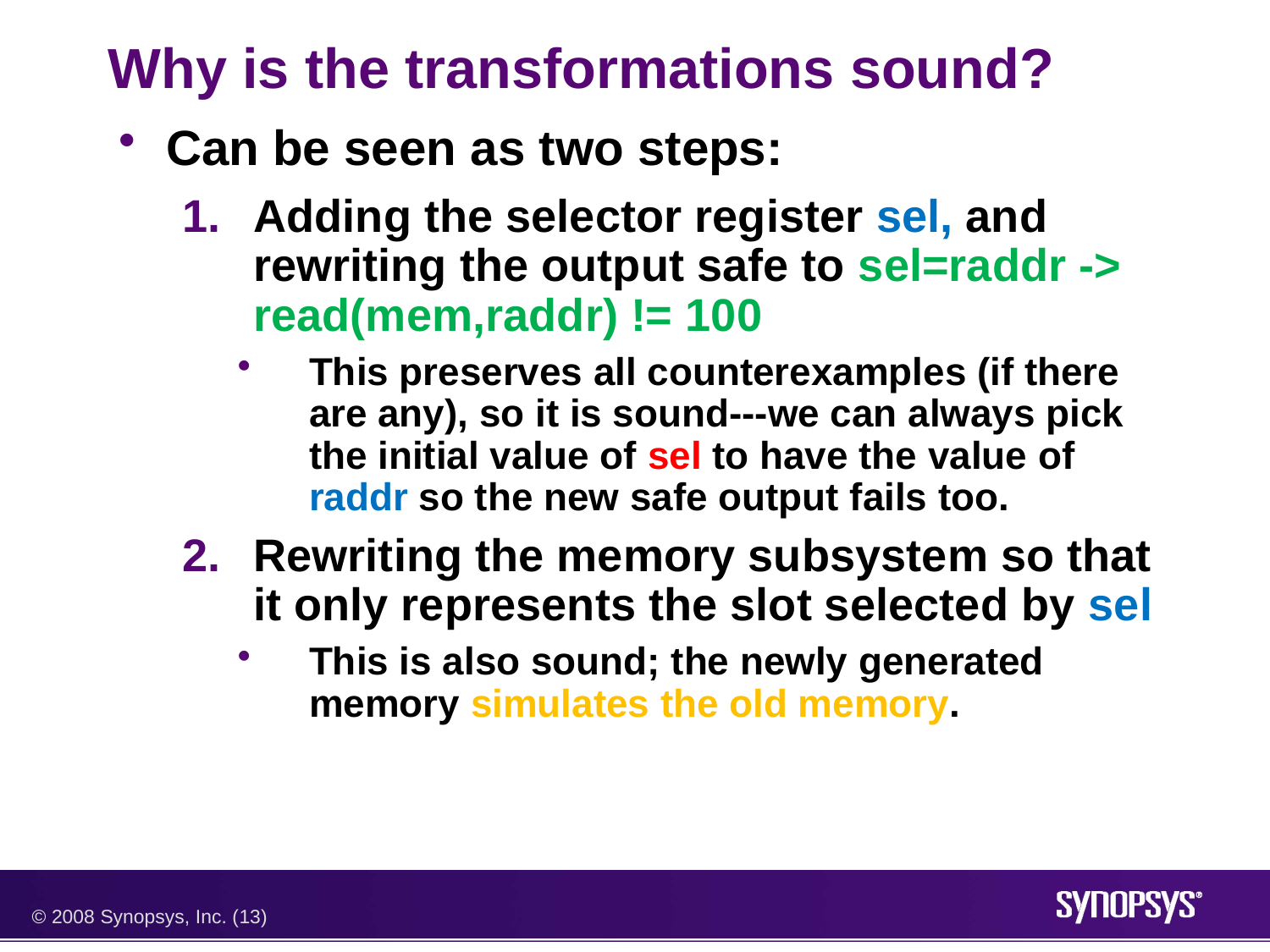

# Why is the transformations sound?
Can be seen as two steps:
Adding the selector register sel, and rewriting the output safe to sel=raddr -> read(mem,raddr) != 100
This preserves all counterexamples (if there are any), so it is sound---we can always pick the initial value of sel to have the value of raddr so the new safe output fails too.
Rewriting the memory subsystem so that it only represents the slot selected by sel
This is also sound; the newly generated memory simulates the old memory.